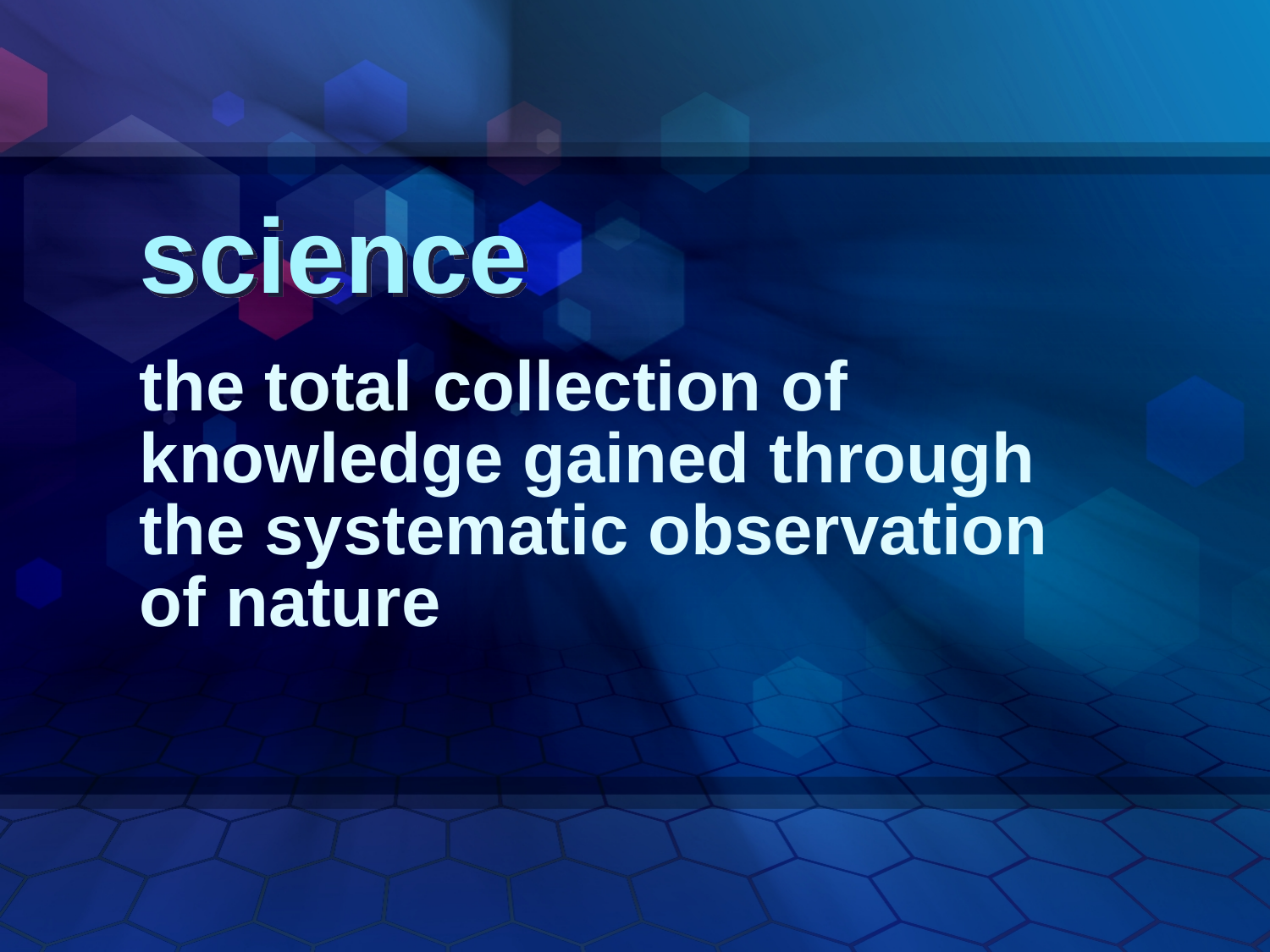

science
the total collection of knowledge gained through the systematic observation of nature